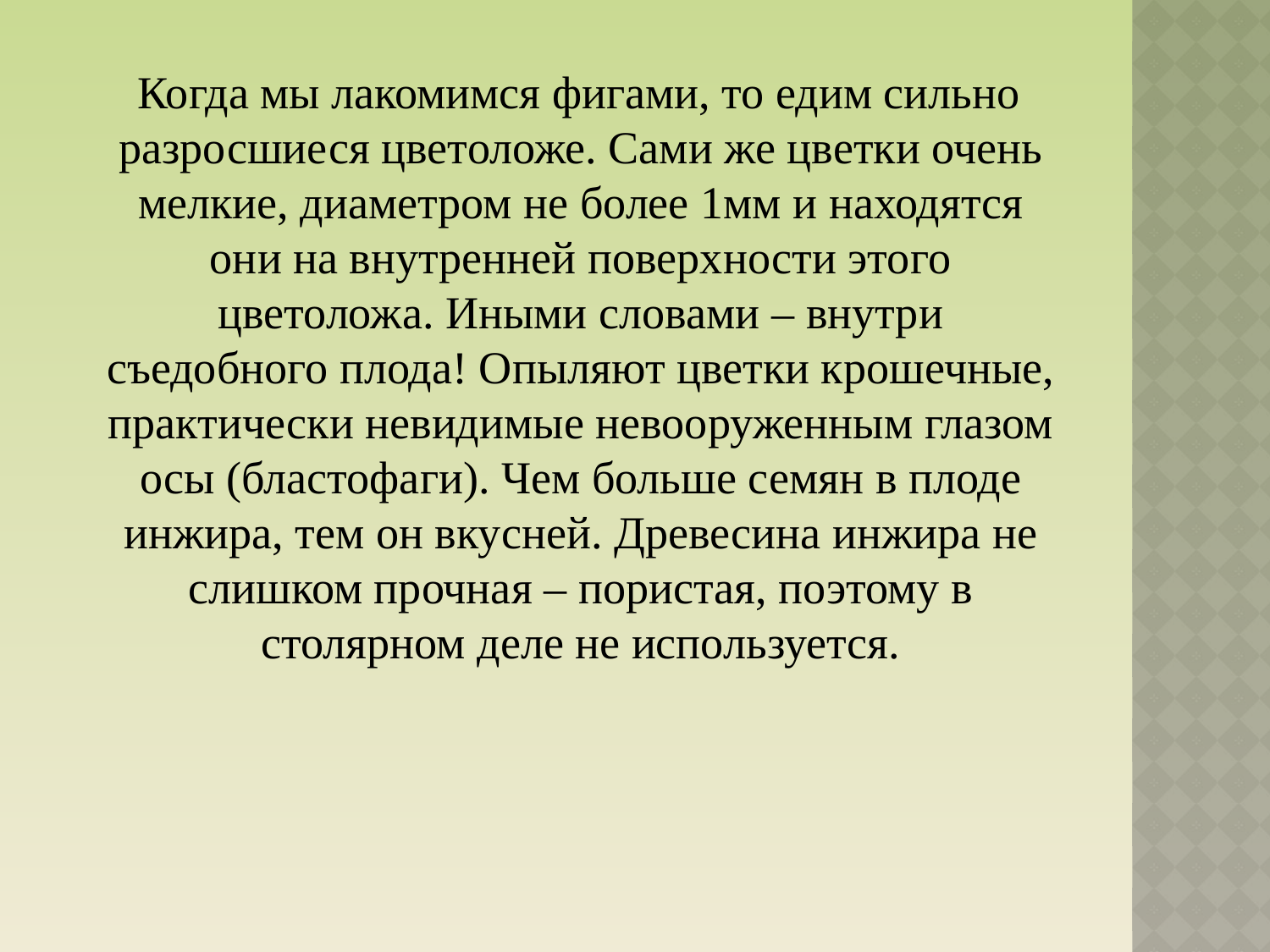

Когда мы лакомимся фигами, то едим сильно разросшиеся цветоложе. Сами же цветки очень мелкие, диаметром не более 1мм и находятся они на внутренней поверхности этого цветоложа. Иными словами – внутри съедобного плода! Опыляют цветки крошечные, практически невидимые невооруженным глазом осы (бластофаги). Чем больше семян в плоде инжира, тем он вкусней. Древесина инжира не слишком прочная – пористая, поэтому в столярном деле не используется.